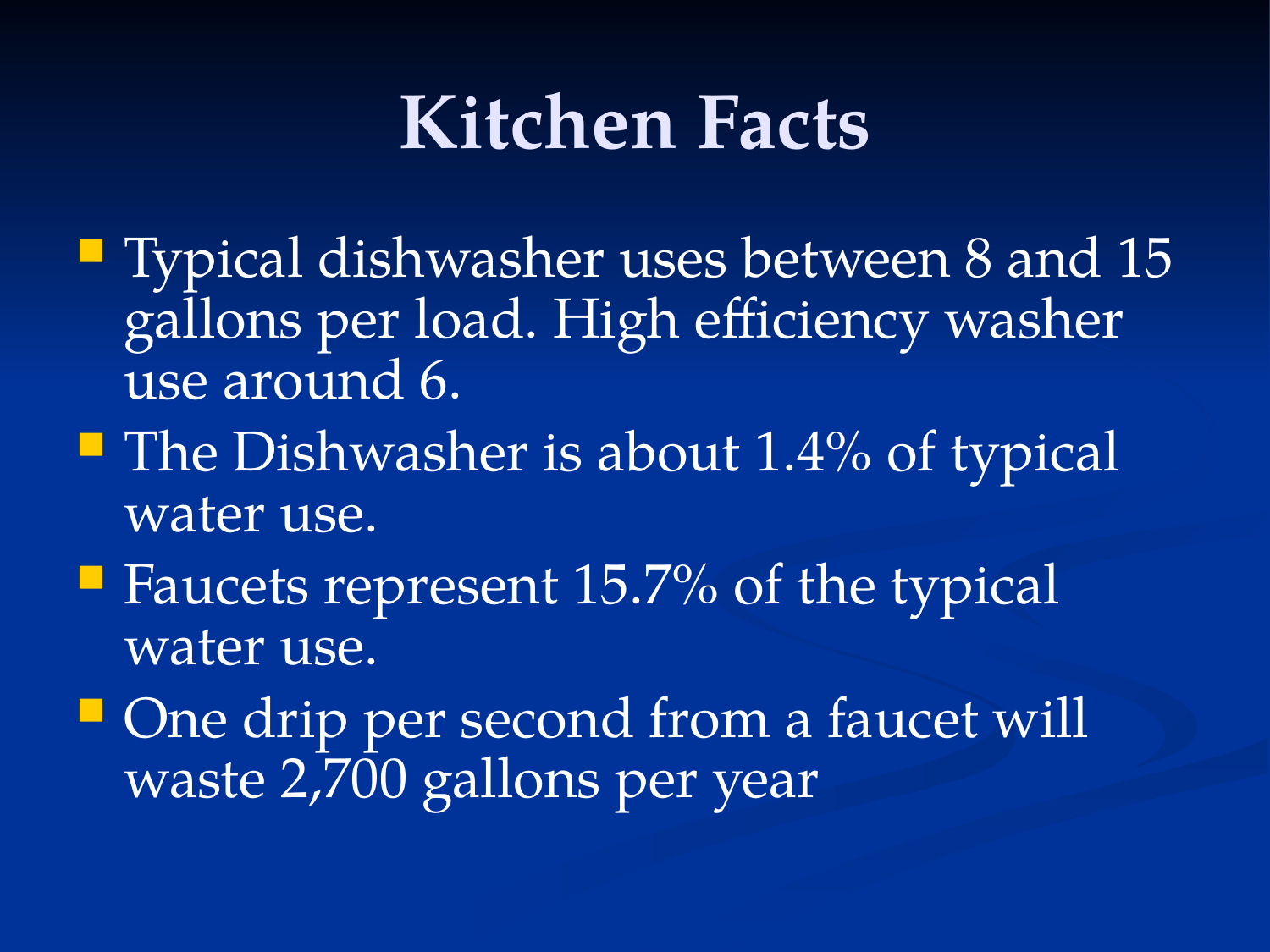

# Kitchen Facts
Typical dishwasher uses between 8 and 15 gallons per load. High efficiency washer use around 6.
The Dishwasher is about 1.4% of typical water use.
Faucets represent 15.7% of the typical water use.
One drip per second from a faucet will waste 2,700 gallons per year